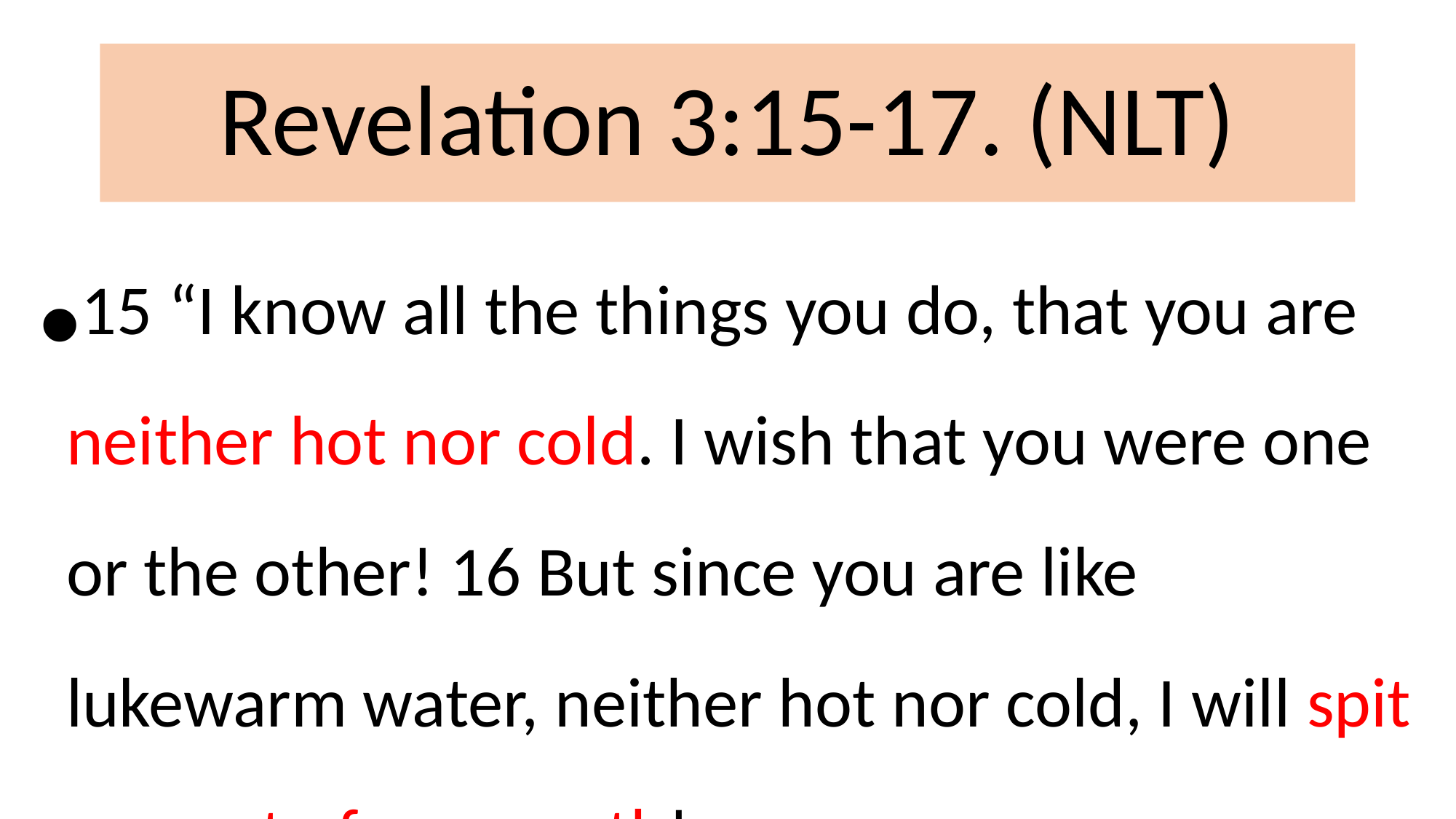

# Revelation 3:15-17. (NLT)
15 “I know all the things you do, that you are neither hot nor cold. I wish that you were one or the other! 16 But since you are like lukewarm water, neither hot nor cold, I will spit you out of my mouth!